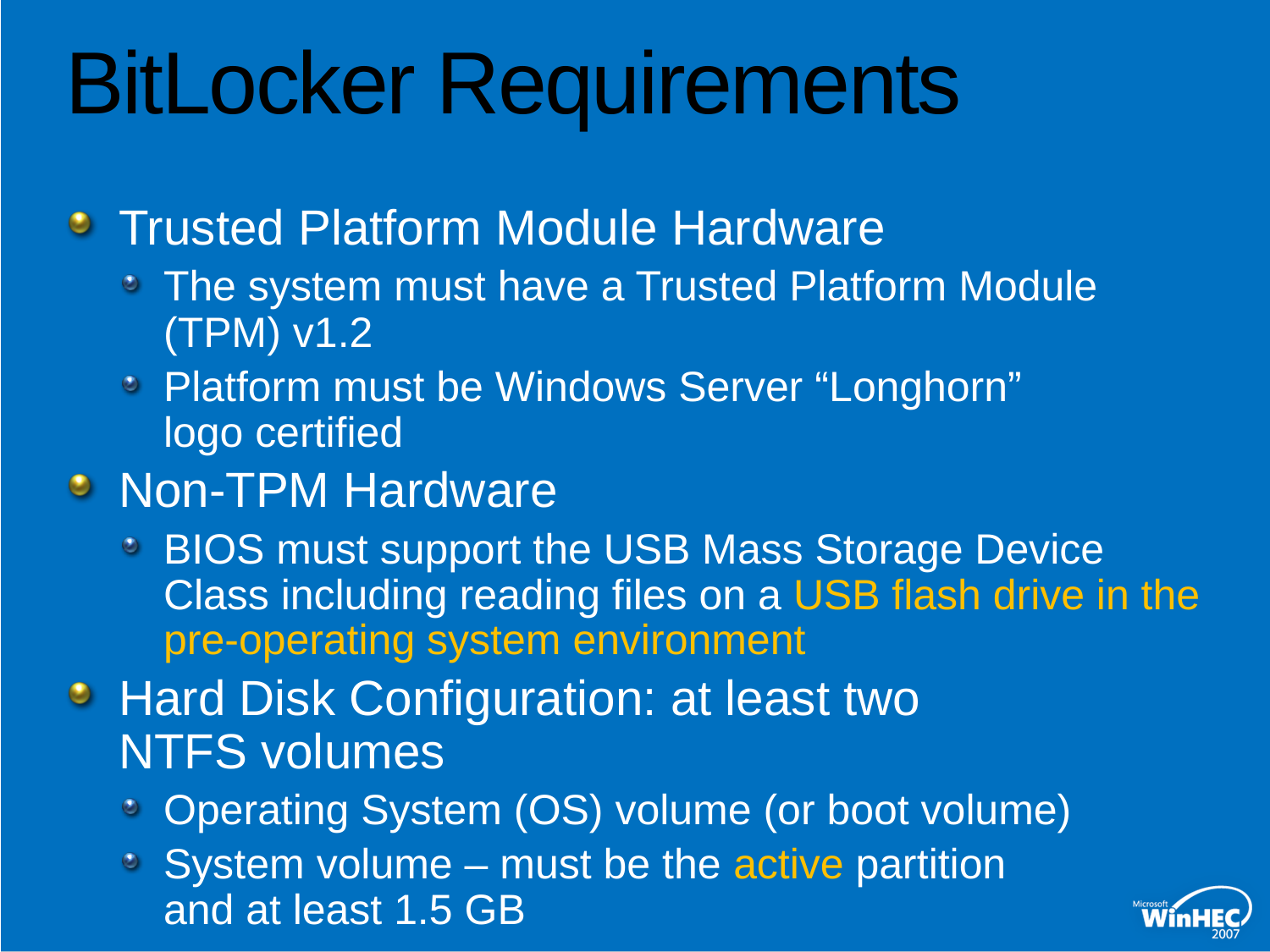

# BitLocker Requirements
Trusted Platform Module Hardware
The system must have a Trusted Platform Module (TPM) v1.2
Platform must be Windows Server “Longhorn” logo certified
Non-TPM Hardware
BIOS must support the USB Mass Storage Device Class including reading files on a USB flash drive in the pre-operating system environment
Hard Disk Configuration: at least two NTFS volumes
Operating System (OS) volume (or boot volume)
System volume – must be the active partition
and at least 1.5 GB